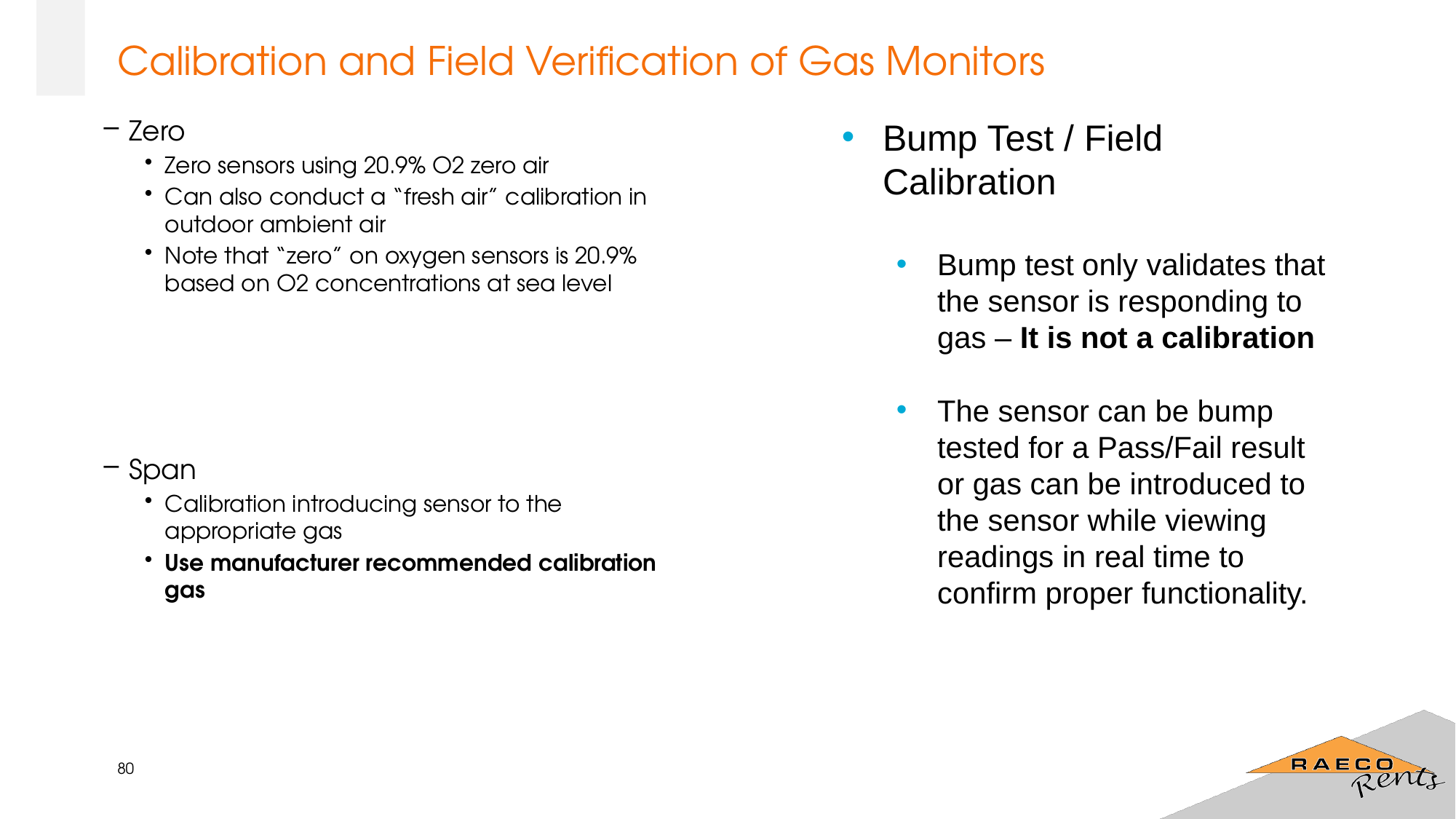

# Calibration and Field Verification of Gas Monitors
Zero
Zero sensors using 20.9% O2 zero air
Can also conduct a “fresh air” calibration in outdoor ambient air
Note that “zero” on oxygen sensors is 20.9% based on O2 concentrations at sea level

Bump Test / Field Calibration

Bump test only validates that the sensor is responding to gas – It is not a calibration

The sensor can be bump tested for a Pass/Fail result or gas can be introduced to the sensor while viewing readings in real time to confirm proper functionality.

Span
Calibration introducing sensor to the appropriate gas
Use manufacturer recommended calibration gas
80